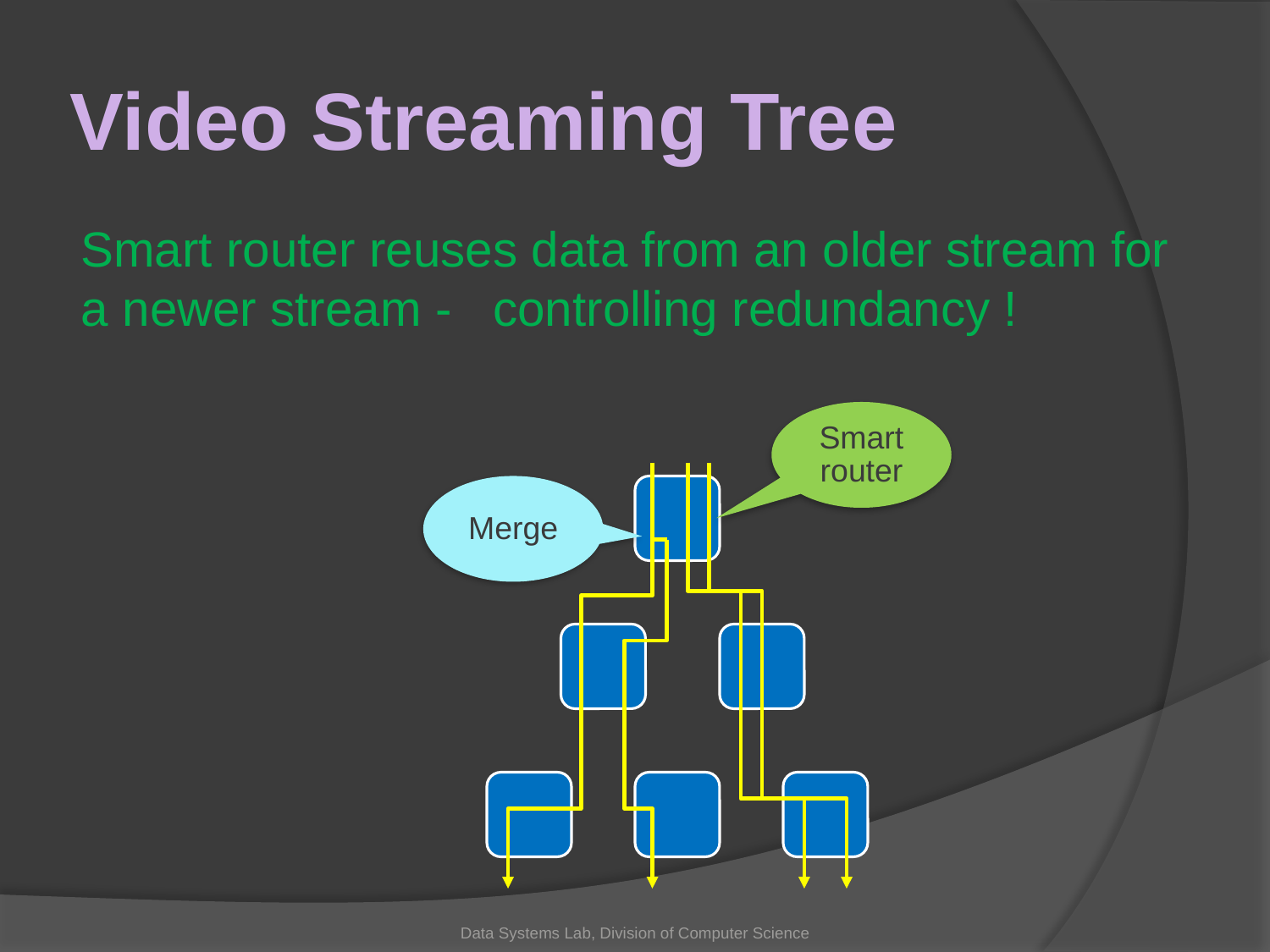

# Video Streaming Tree
Smart router reuses data from an older stream for a newer stream -   controlling redundancy !
Smart router
Merge

Data Systems Lab, Division of Computer Science